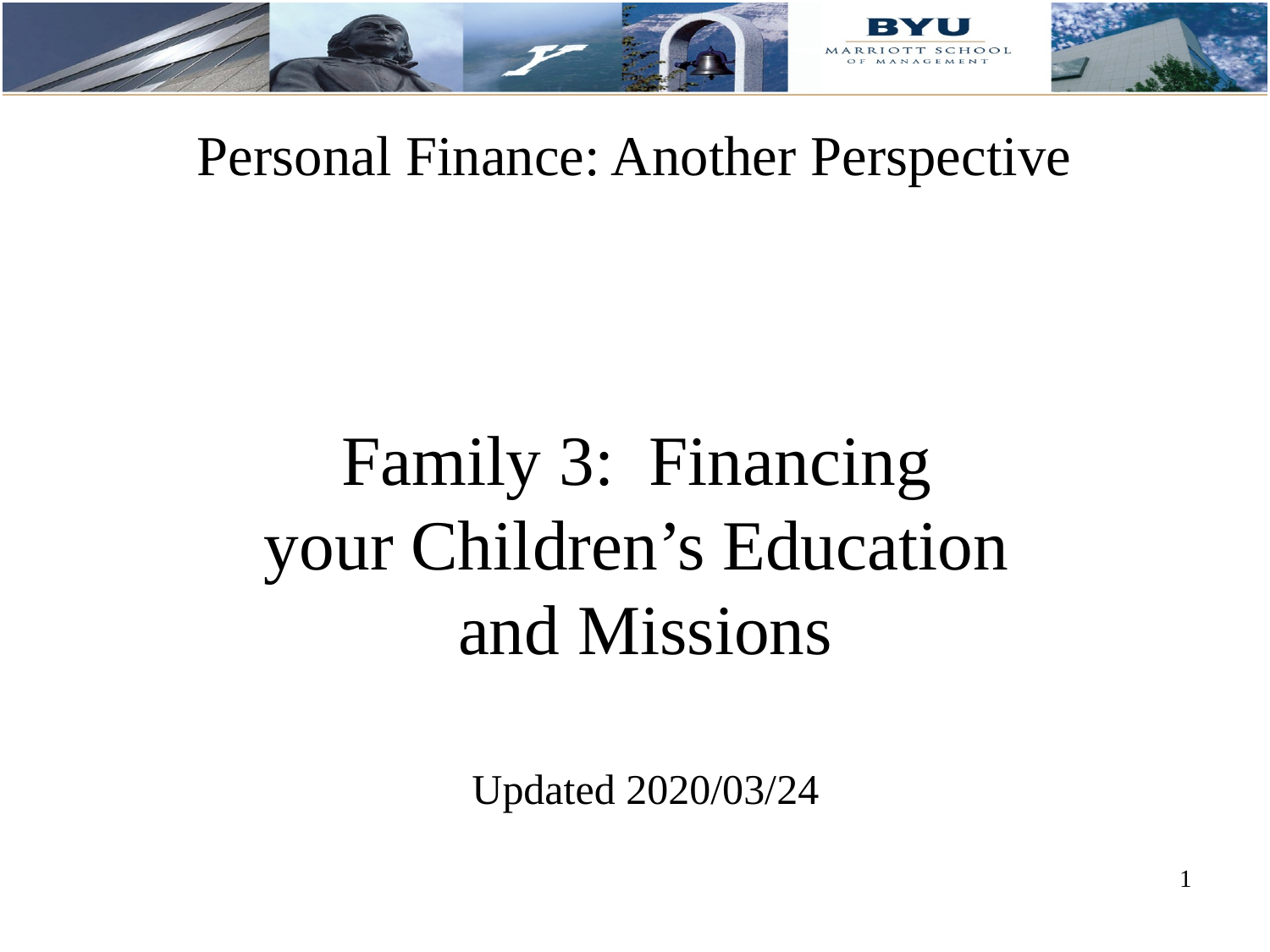

Personal Finance: Another Perspective
# Family 3:  Financing your Children’s Education and Missions Updated 2020/03/24